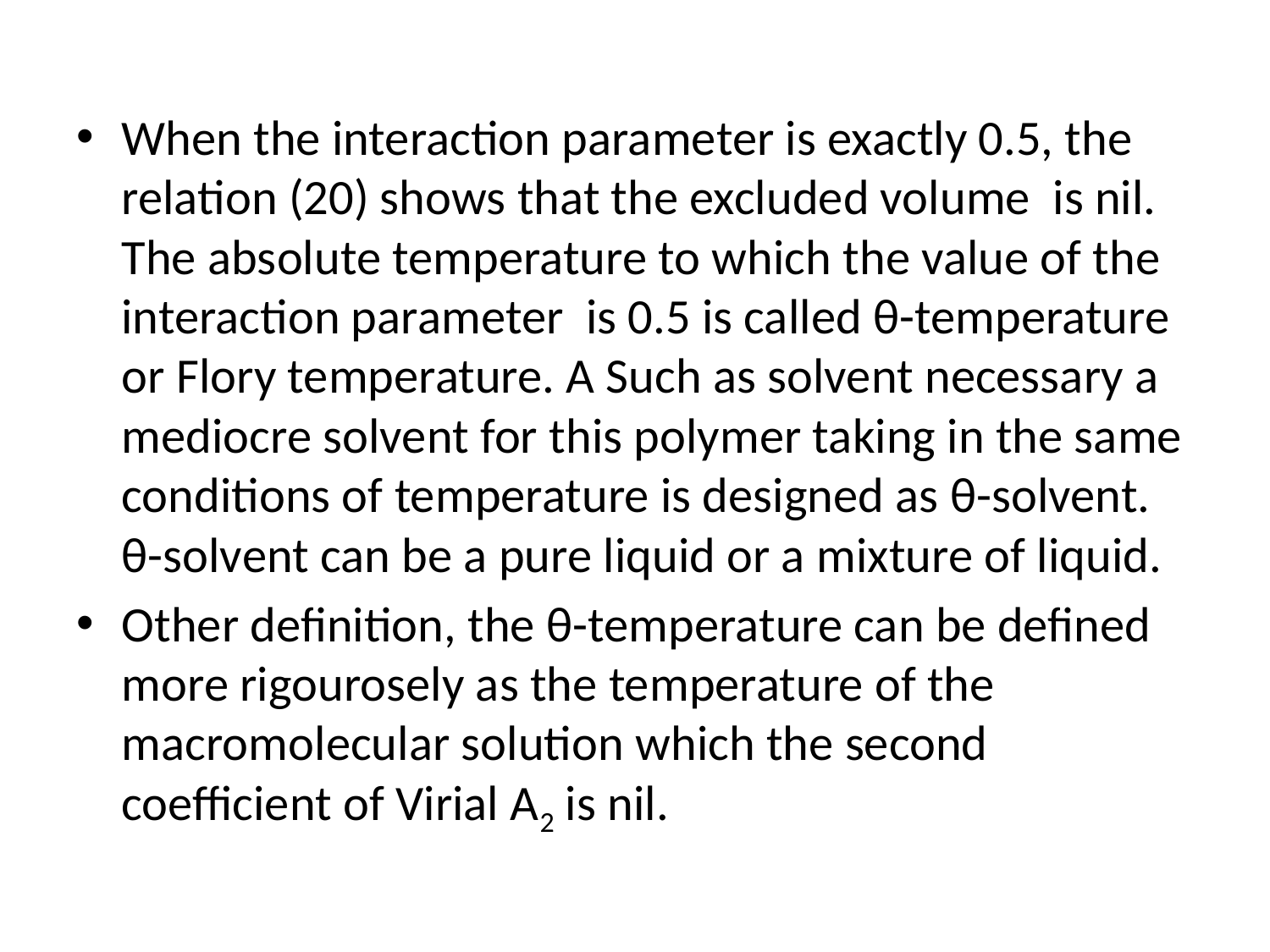

When the interaction parameter is exactly 0.5, the relation (20) shows that the excluded volume  is nil. The absolute temperature to which the value of the interaction parameter  is 0.5 is called θ-temperature or Flory temperature. A Such as solvent necessary a mediocre solvent for this polymer taking in the same conditions of temperature is designed as θ-solvent. θ-solvent can be a pure liquid or a mixture of liquid.
Other definition, the θ-temperature can be defined more rigourosely as the temperature of the macromolecular solution which the second coefficient of Virial A2 is nil.